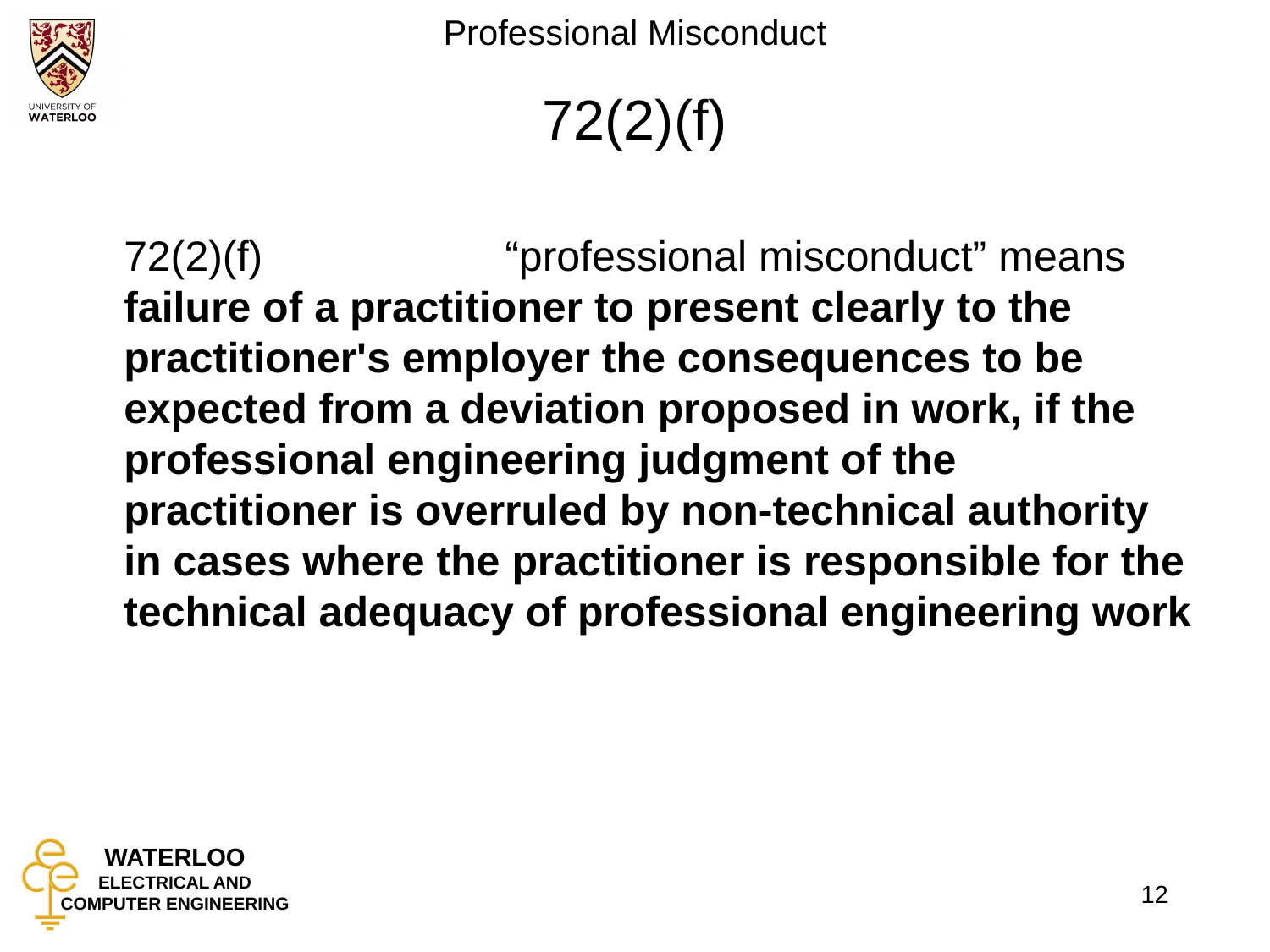

# 72(2)(f)
	72(2)(f)		“professional misconduct” means
failure of a practitioner to present clearly to the practitioner's employer the consequences to be expected from a deviation proposed in work, if the professional engineering judgment of the practitioner is overruled by non-technical authority in cases where the practitioner is responsible for the technical adequacy of professional engineering work